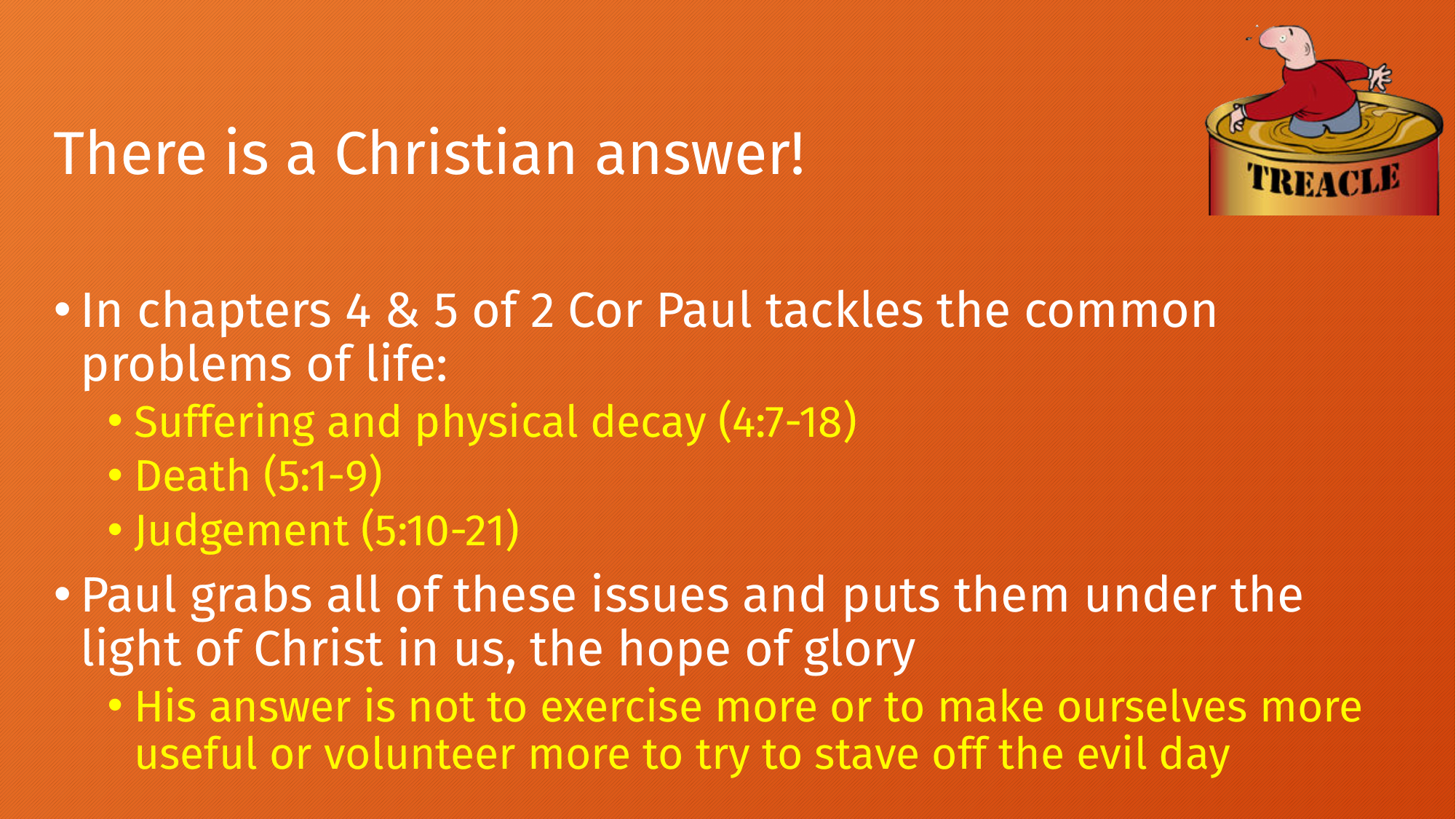

# There is a Christian answer!
In chapters 4 & 5 of 2 Cor Paul tackles the common problems of life:
Suffering and physical decay (4:7-18)
Death (5:1-9)
Judgement (5:10-21)
Paul grabs all of these issues and puts them under the light of Christ in us, the hope of glory
His answer is not to exercise more or to make ourselves more useful or volunteer more to try to stave off the evil day